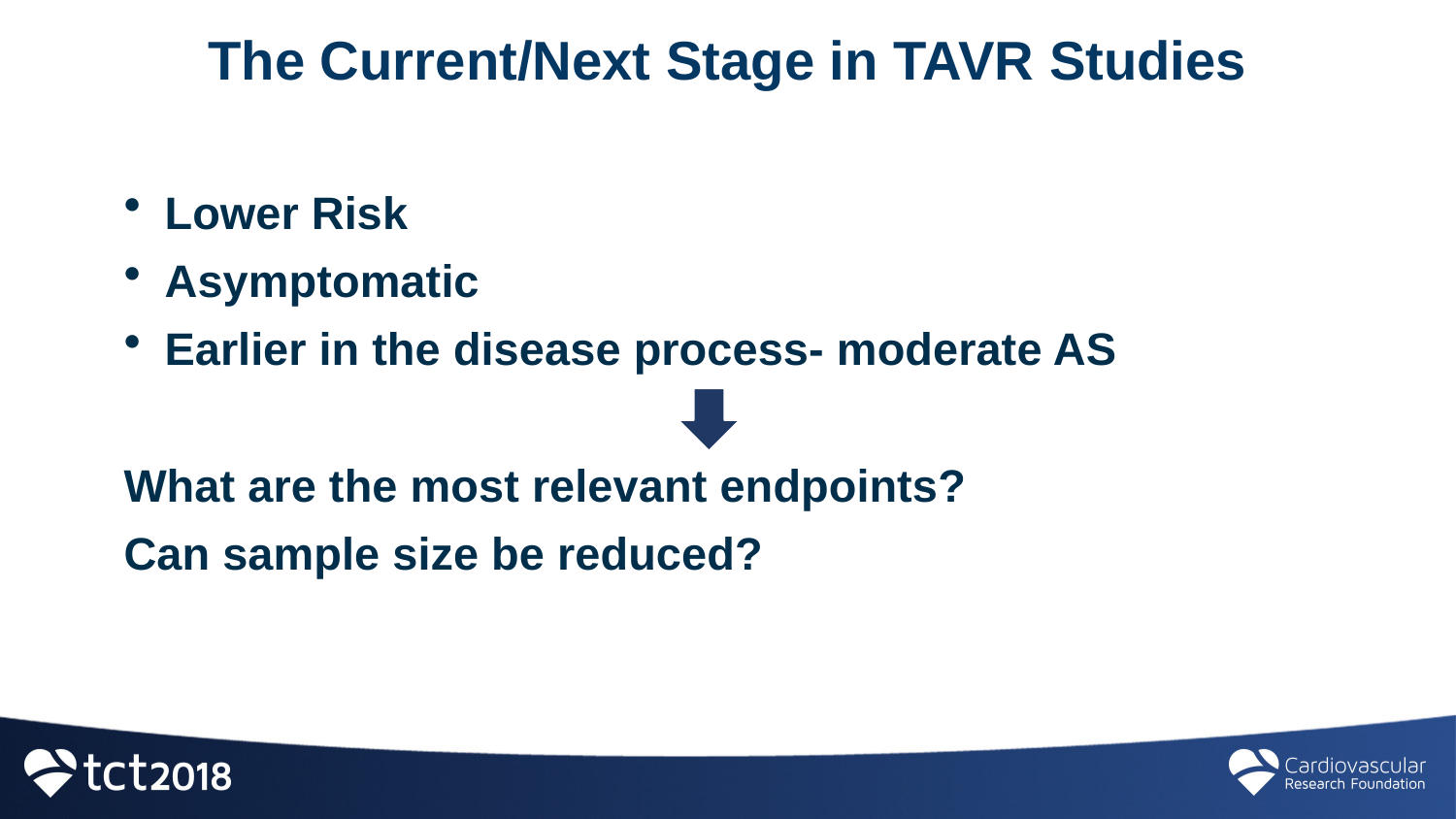

# The Current/Next Stage in TAVR Studies
Lower Risk
Asymptomatic
Earlier in the disease process- moderate AS

What are the most relevant endpoints?
Can sample size be reduced?